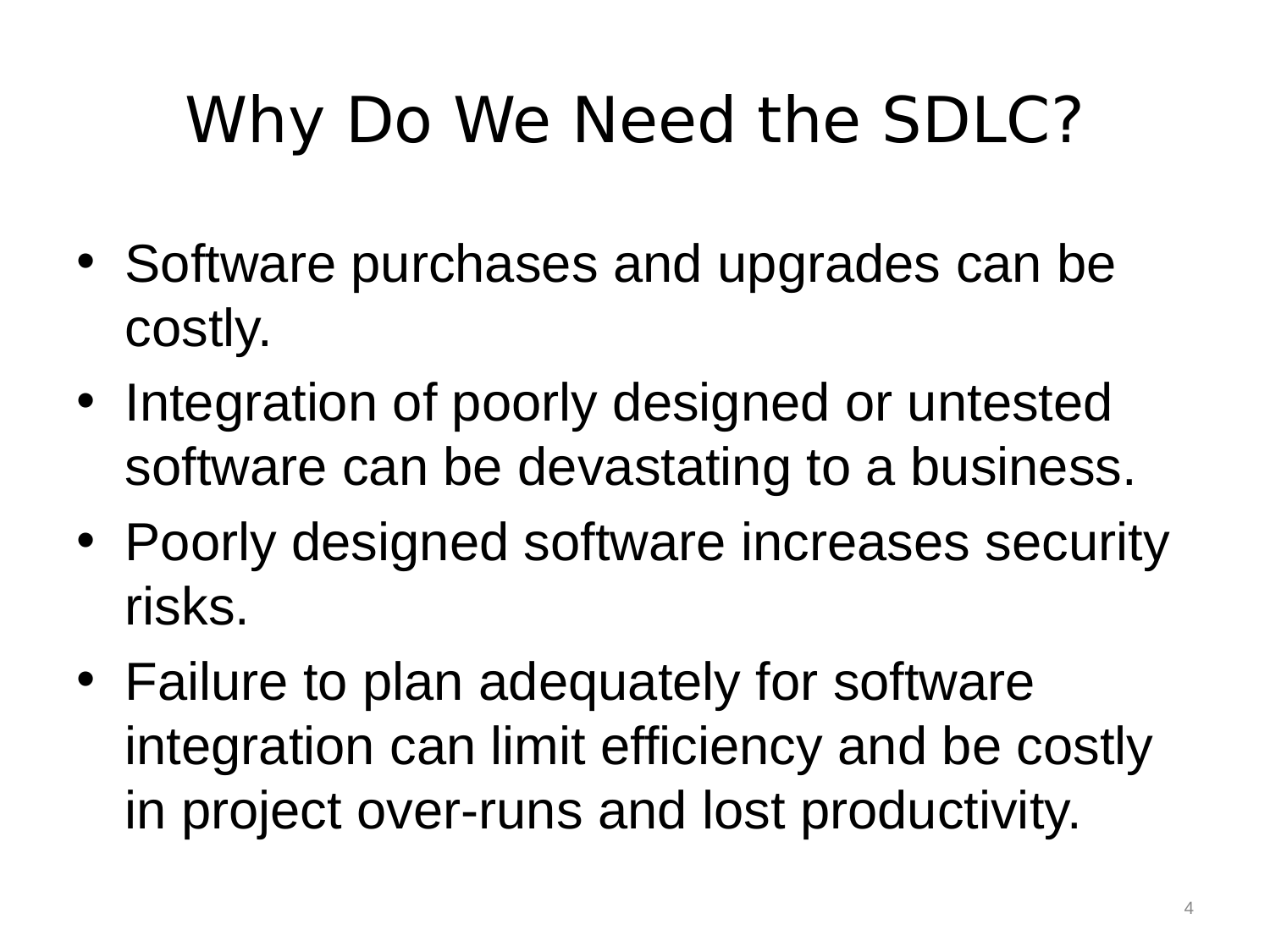

# Why Do We Need the SDLC?
Software purchases and upgrades can be costly.
Integration of poorly designed or untested software can be devastating to a business.
Poorly designed software increases security risks.
Failure to plan adequately for software integration can limit efficiency and be costly in project over-runs and lost productivity.

4